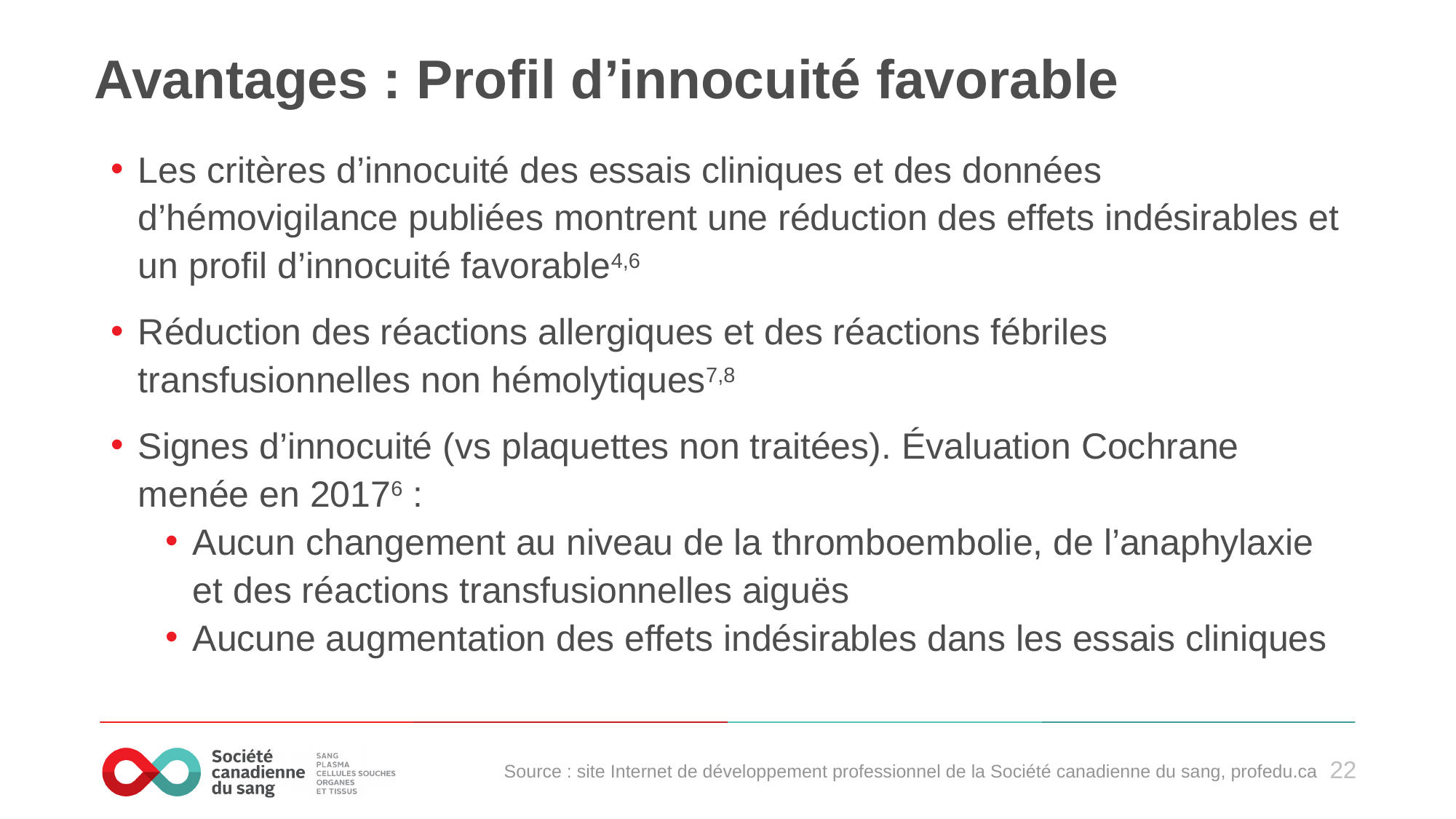

# Avantages : Profil d’innocuité favorable
Les critères d’innocuité des essais cliniques et des données d’hémovigilance publiées montrent une réduction des effets indésirables et un profil d’innocuité favorable4,6
Réduction des réactions allergiques et des réactions fébriles transfusionnelles non hémolytiques7,8
Signes d’innocuité (vs plaquettes non traitées). Évaluation Cochrane menée en 20176 :
Aucun changement au niveau de la thromboembolie, de l’anaphylaxie et des réactions transfusionnelles aiguës
Aucune augmentation des effets indésirables dans les essais cliniques

Source : site Internet de développement professionnel de la Société canadienne du sang, profedu.ca